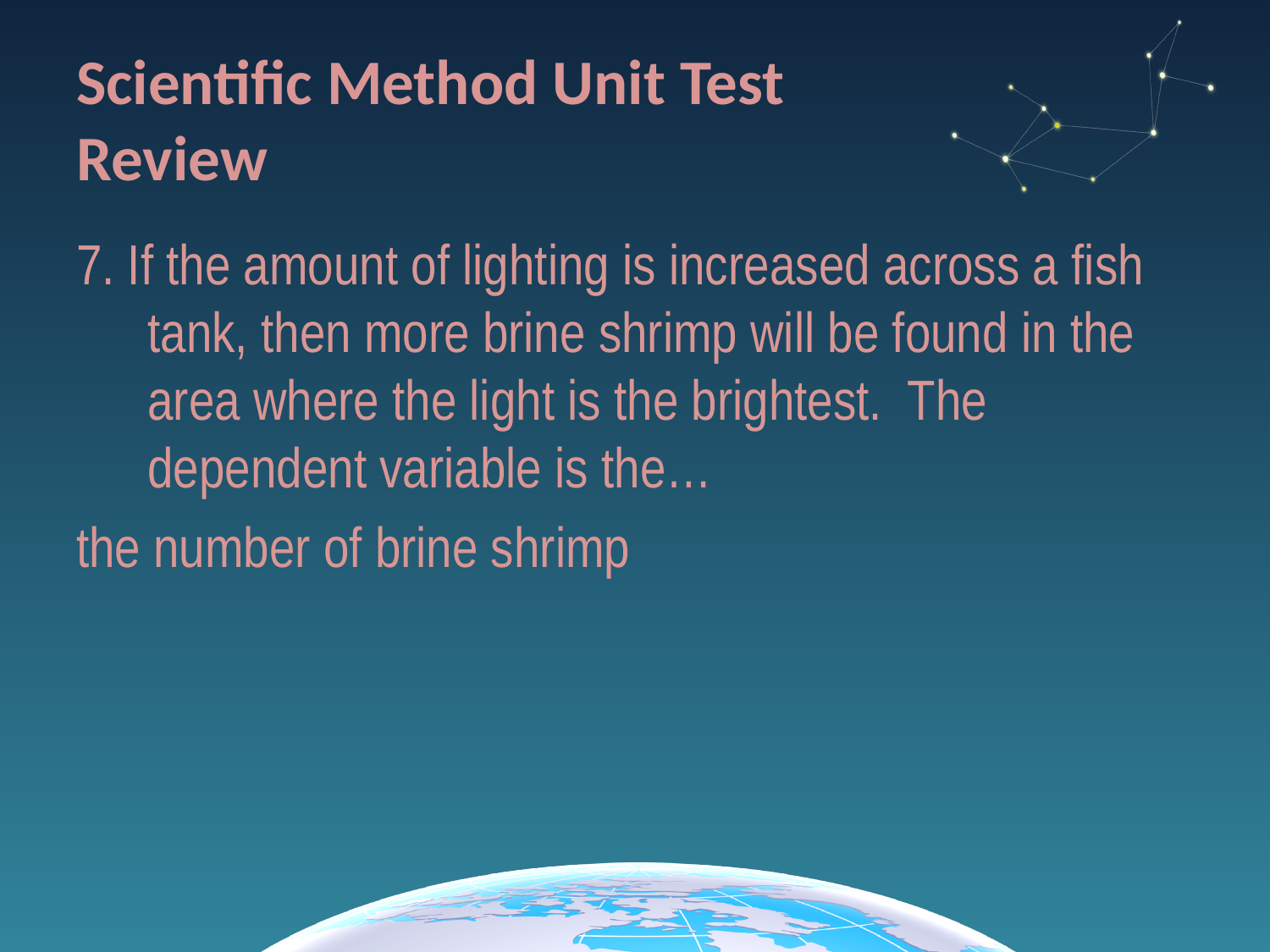

# Scientific Method Unit Test Review
7. If the amount of lighting is increased across a fish tank, then more brine shrimp will be found in the area where the light is the brightest.  The dependent variable is the…
the number of brine shrimp